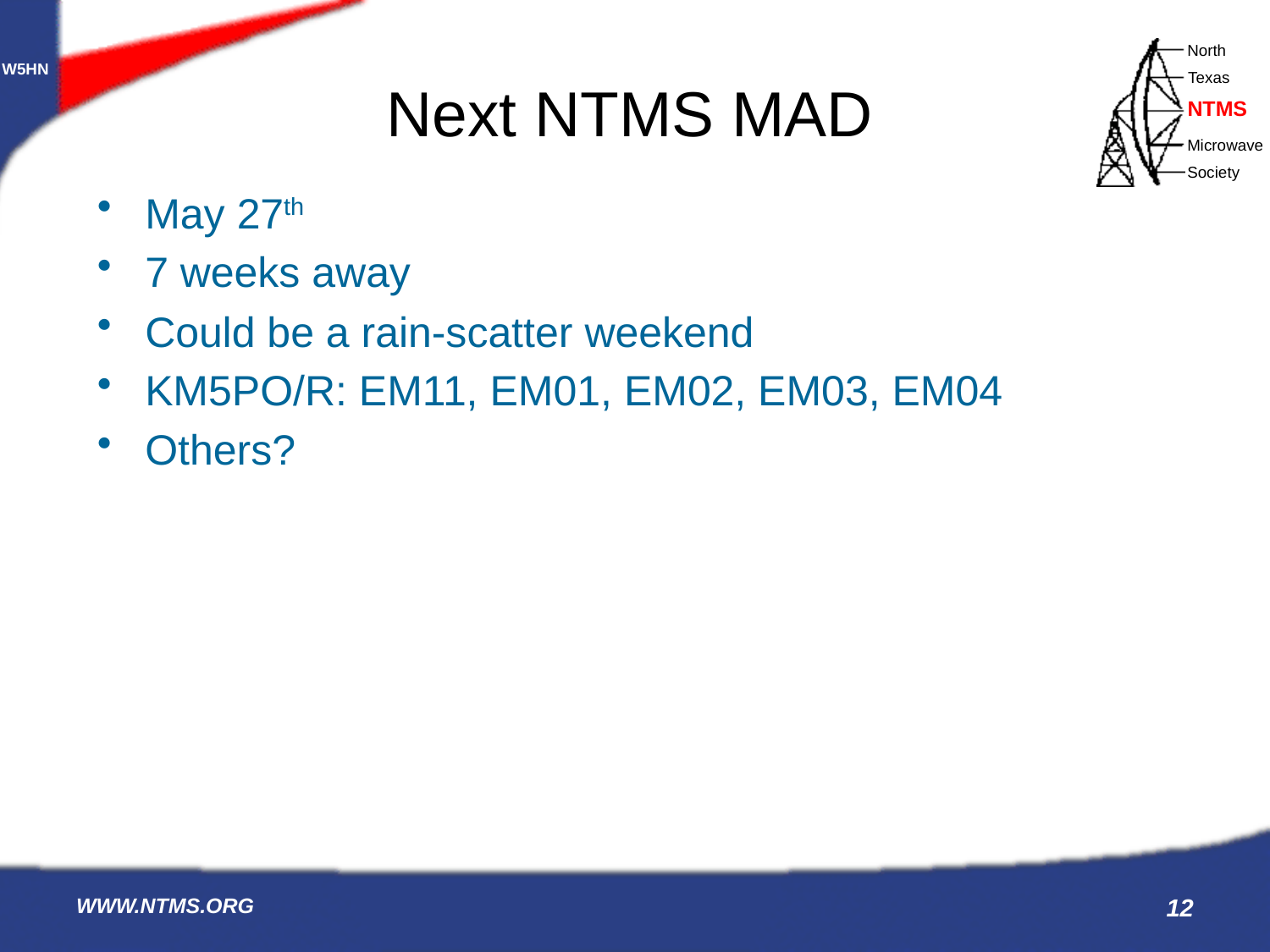

# Next NTMS MAD
May 27th
7 weeks away
Could be a rain-scatter weekend
KM5PO/R: EM11, EM01, EM02, EM03, EM04
Others?
WWW.NTMS.ORG
12